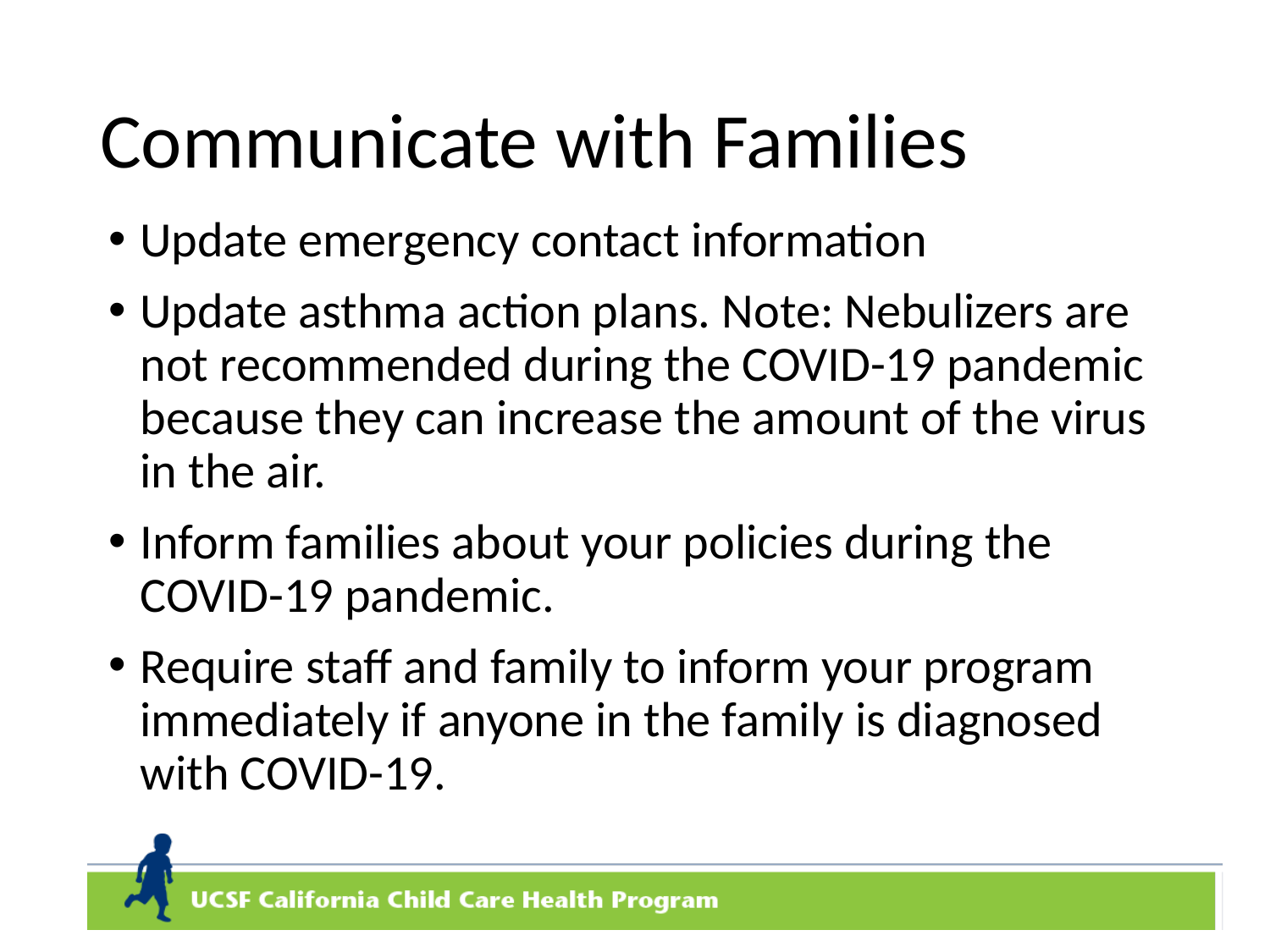

# Communicate with Families
Update emergency contact information
Update asthma action plans. Note: Nebulizers are not recommended during the COVID-19 pandemic because they can increase the amount of the virus in the air.
Inform families about your policies during the COVID-19 pandemic.
Require staff and family to inform your program immediately if anyone in the family is diagnosed with COVID-19.